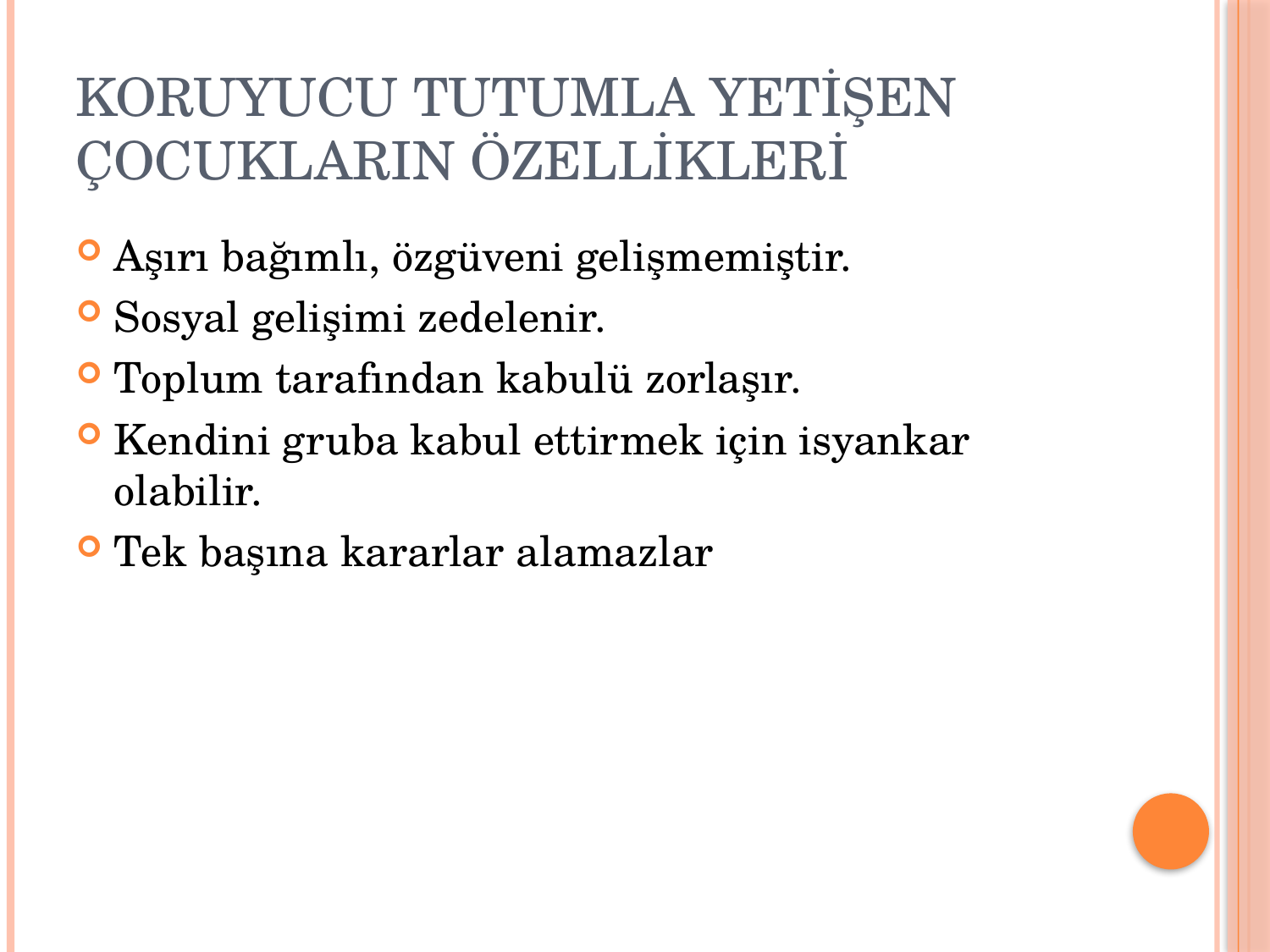

# Koruyucu tutumla yetişen çocukların özellikleri
Aşırı bağımlı, özgüveni gelişmemiştir.
Sosyal gelişimi zedelenir.
Toplum tarafından kabulü zorlaşır.
Kendini gruba kabul ettirmek için isyankar olabilir.
Tek başına kararlar alamazlar